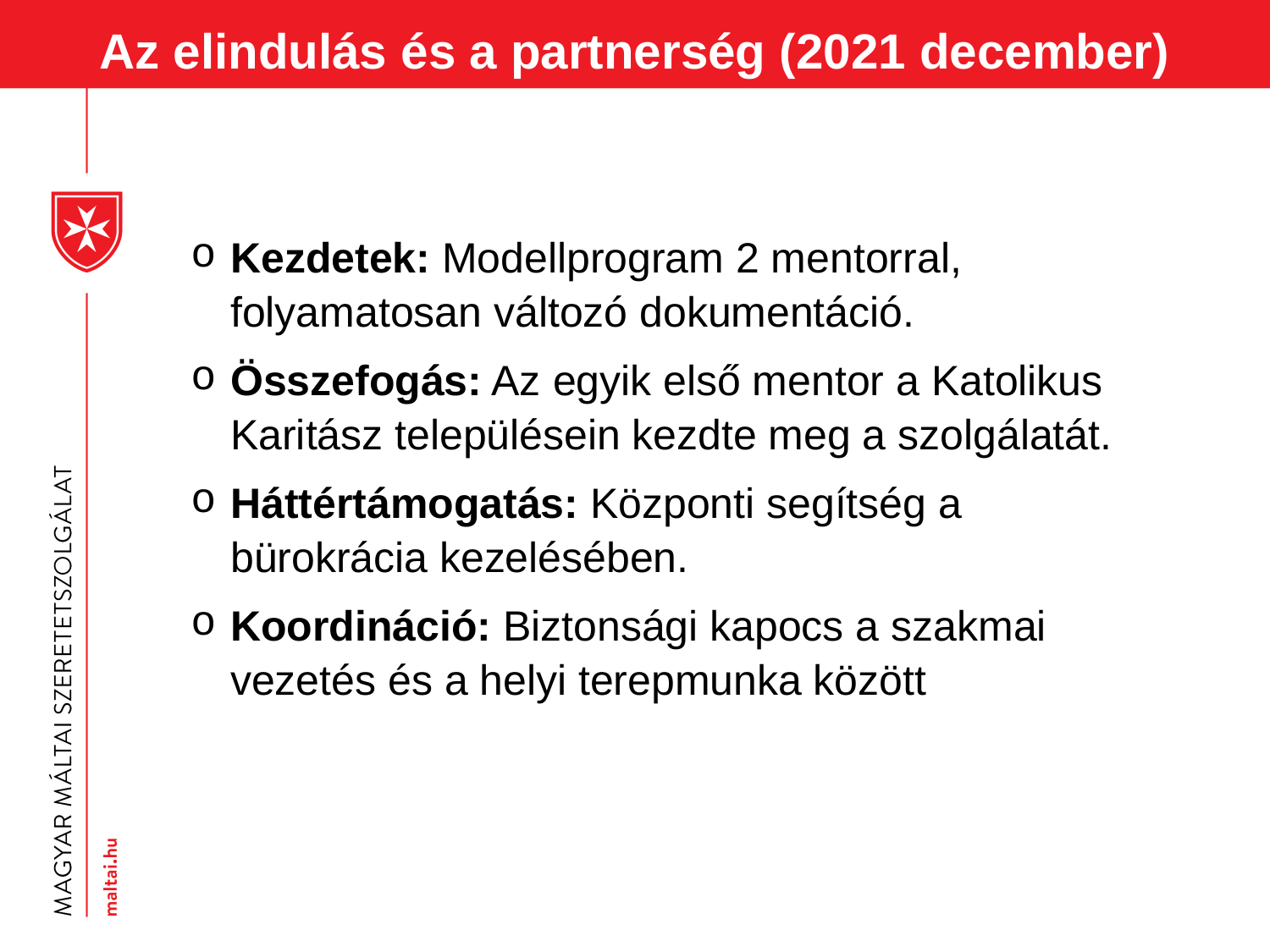

Az elindulás és a partnerség (2021 december)

Kezdetek: Modellprogram 2 mentorral, folyamatosan változó dokumentáció.
Összefogás: Az egyik első mentor a Katolikus Karitász településein kezdte meg a szolgálatát.
Háttértámogatás: Központi segítség a bürokrácia kezelésében.
Koordináció: Biztonsági kapocs a szakmai vezetés és a helyi terepmunka között